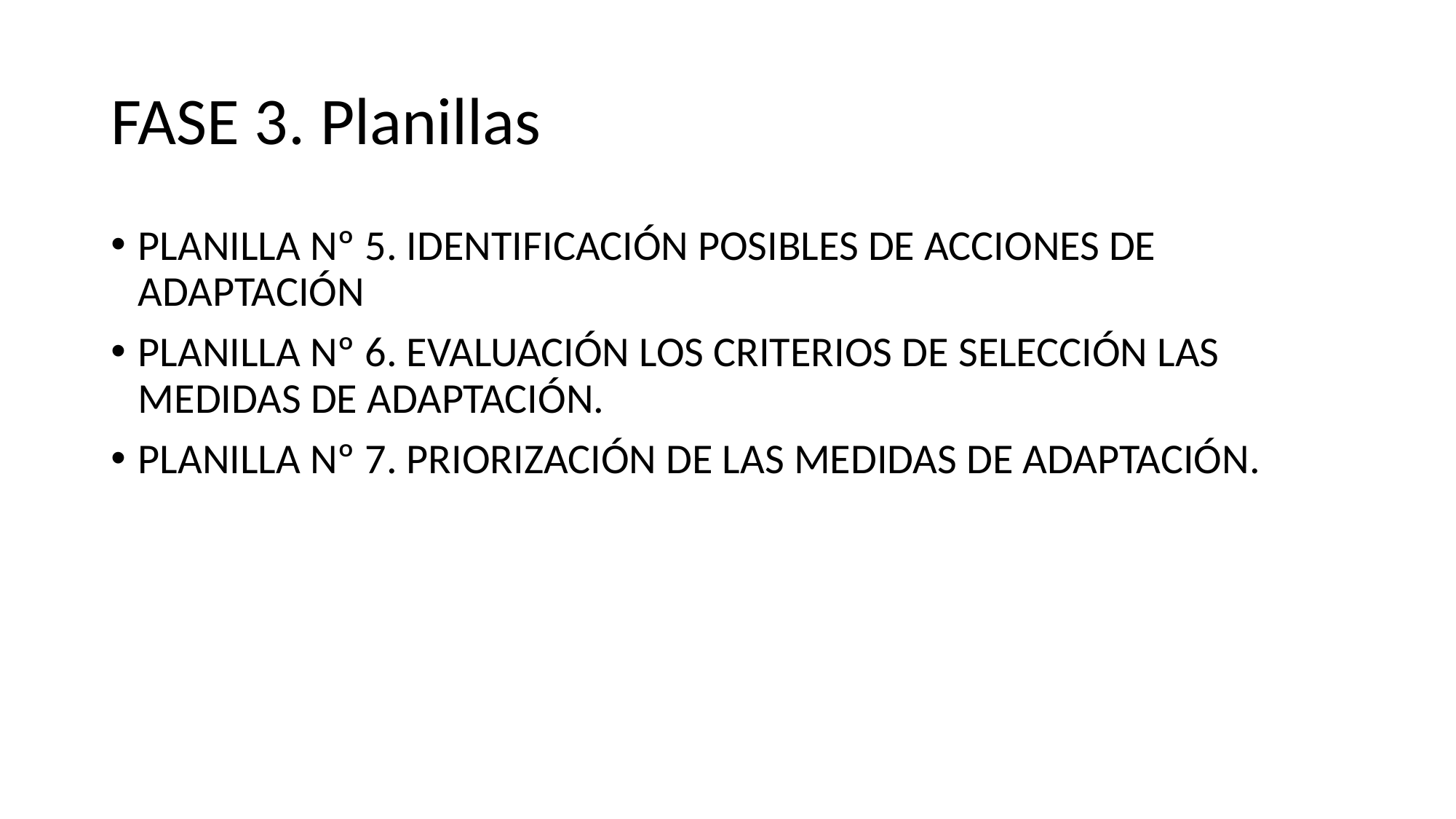

# FASE 3. Planillas
Planilla Nº 5. IdentificaCIÓN posibles de acciones de adaptación
Planilla Nº 6. EvaluaCIÓN lOS CRITERIOS DE SELECCIÓN LAS medidas de adaptación.
Planilla Nº 7. PRIORIZACIÓN DE LAS medidas de adaptación.